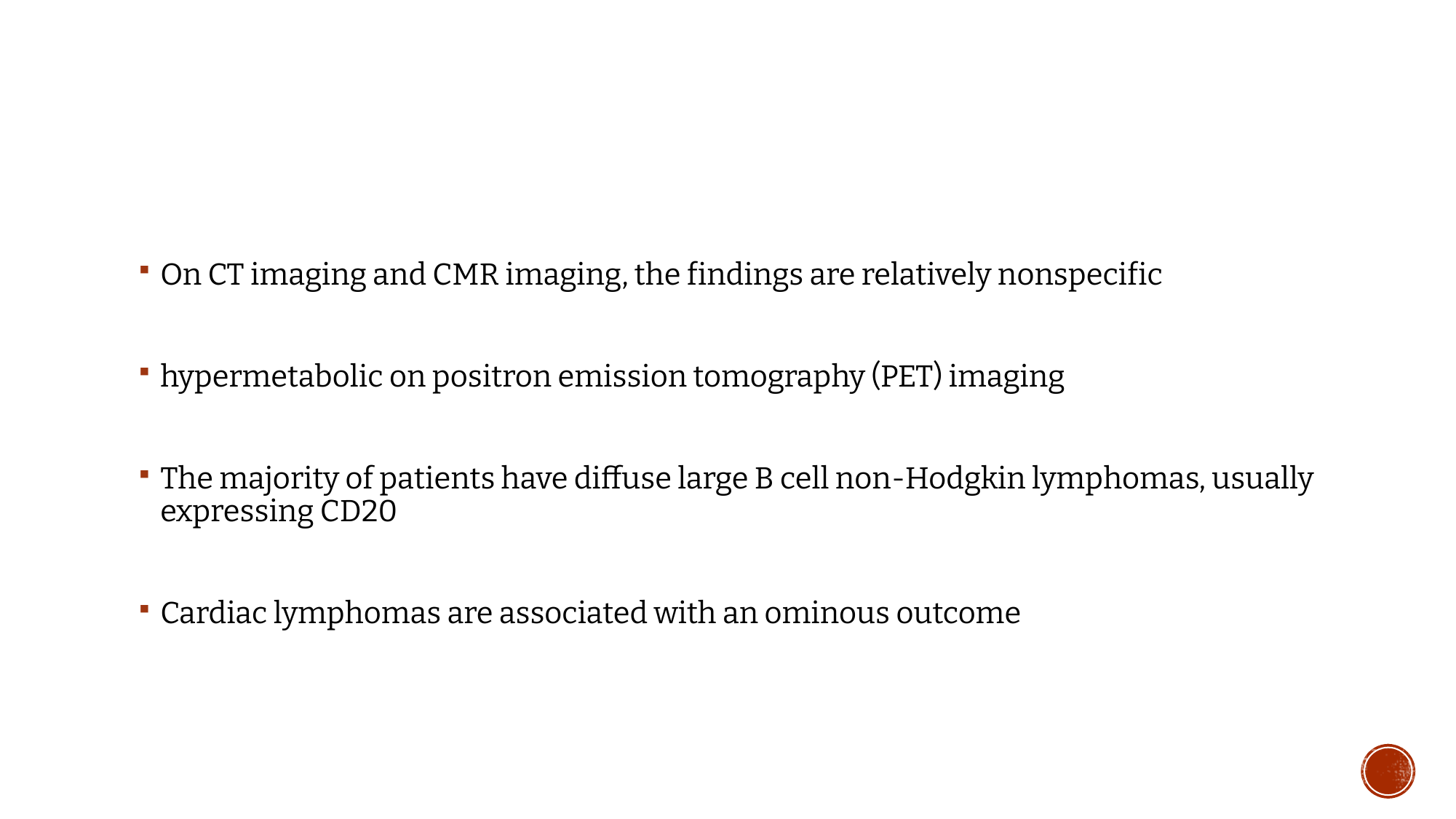

#
On CT imaging and CMR imaging, the findings are relatively nonspecific

hypermetabolic on positron emission tomography (PET) imaging

The majority of patients have diffuse large B cell non-Hodgkin lymphomas, usually expressing CD20

Cardiac lymphomas are associated with an ominous outcome